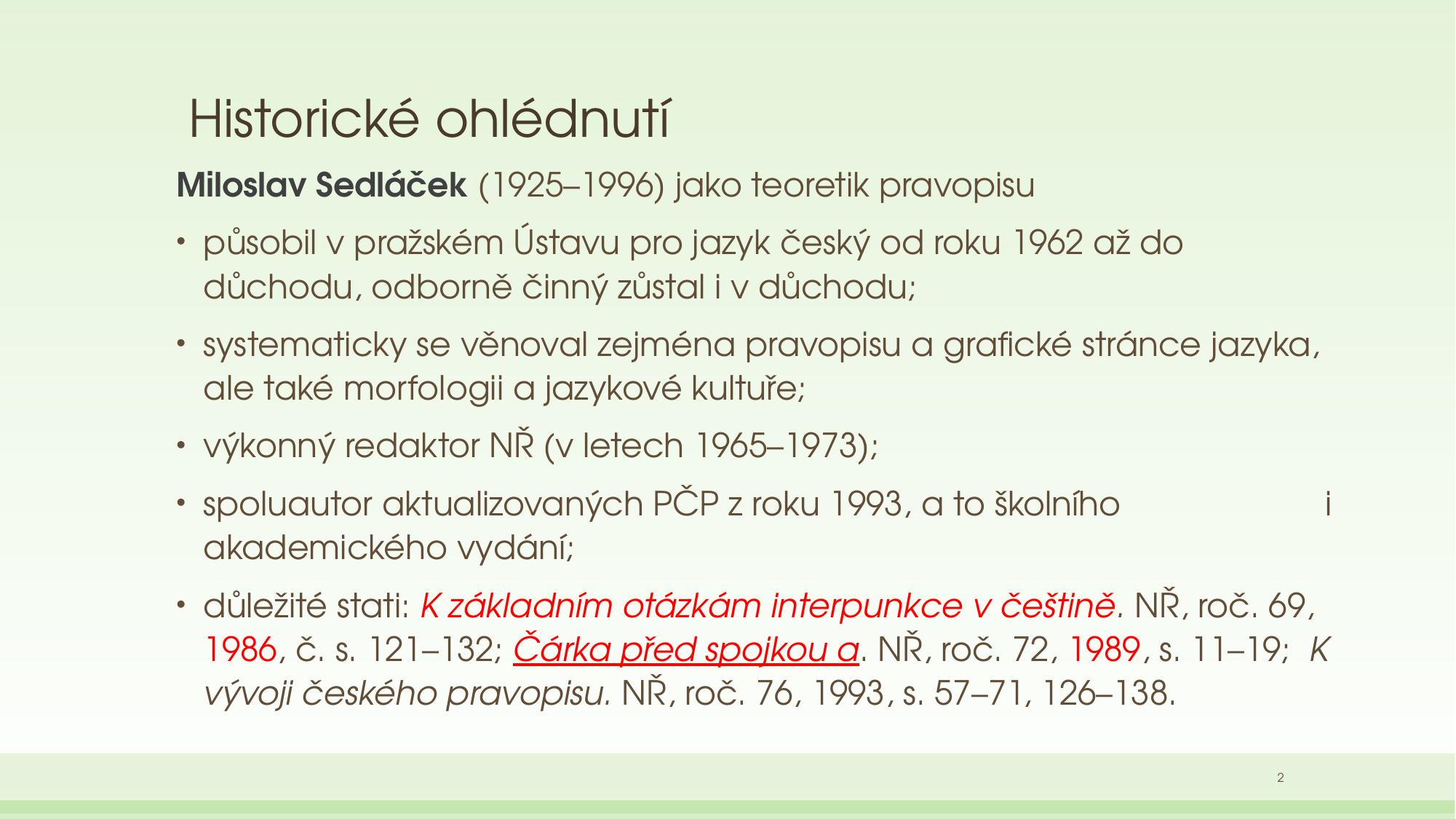

# Historické ohlédnutí
Miloslav Sedláček (1925–1996) jako teoretik pravopisu
působil v pražském Ústavu pro jazyk český od roku 1962 až do důchodu, odborně činný zůstal i v důchodu;
systematicky se věnoval zejména pravopisu a grafické stránce jazyka, ale také morfologii a jazykové kultuře;
výkonný redaktor NŘ (v letech 1965–1973);
spoluautor aktualizovaných PČP z roku 1993, a to školního                      i akademického vydání;
důležité stati: K základním otázkám interpunkce v češtině. NŘ, roč. 69, 1986, č. s. 121–132; Čárka před spojkou a. NŘ, roč. 72, 1989, s. 11–19;  K vývoji českého pravopisu. NŘ, roč. 76, 1993, s. 57–71, 126–138.
2